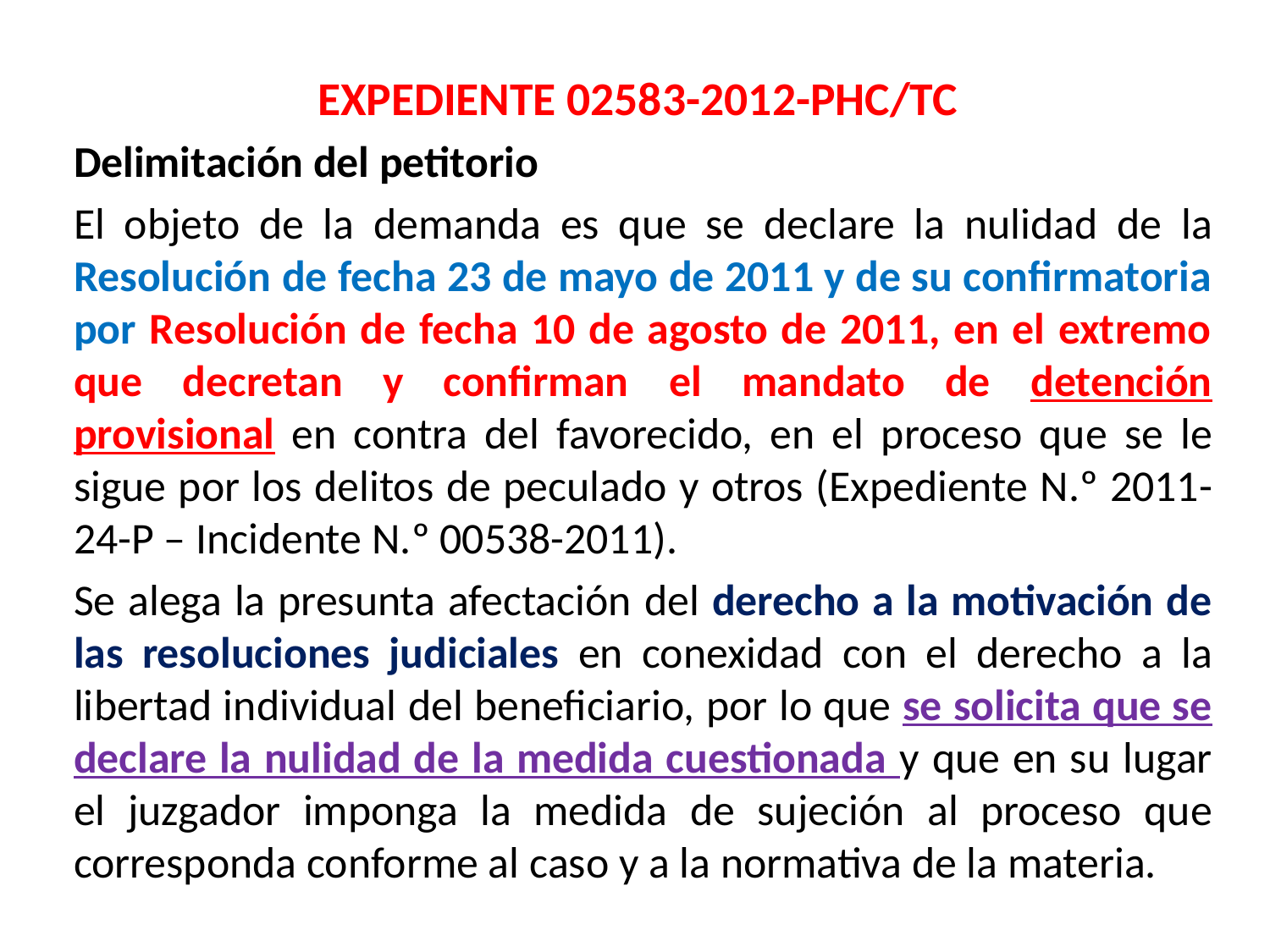

EXPEDIENTE 02583-2012-PHC/TC
Delimitación del petitorio
El objeto de la demanda es que se declare la nulidad de la Resolución de fecha 23 de mayo de 2011 y de su confirmatoria por Resolución de fecha 10 de agosto de 2011, en el extremo que decretan y confirman el mandato de detención provisional en contra del favorecido, en el proceso que se le sigue por los delitos de peculado y otros (Expediente N.º 2011-24-P – Incidente N.º 00538-2011).
Se alega la presunta afectación del derecho a la motivación de las resoluciones judiciales en conexidad con el derecho a la libertad individual del beneficiario, por lo que se solicita que se declare la nulidad de la medida cuestionada y que en su lugar el juzgador imponga la medida de sujeción al proceso que corresponda conforme al caso y a la normativa de la materia.